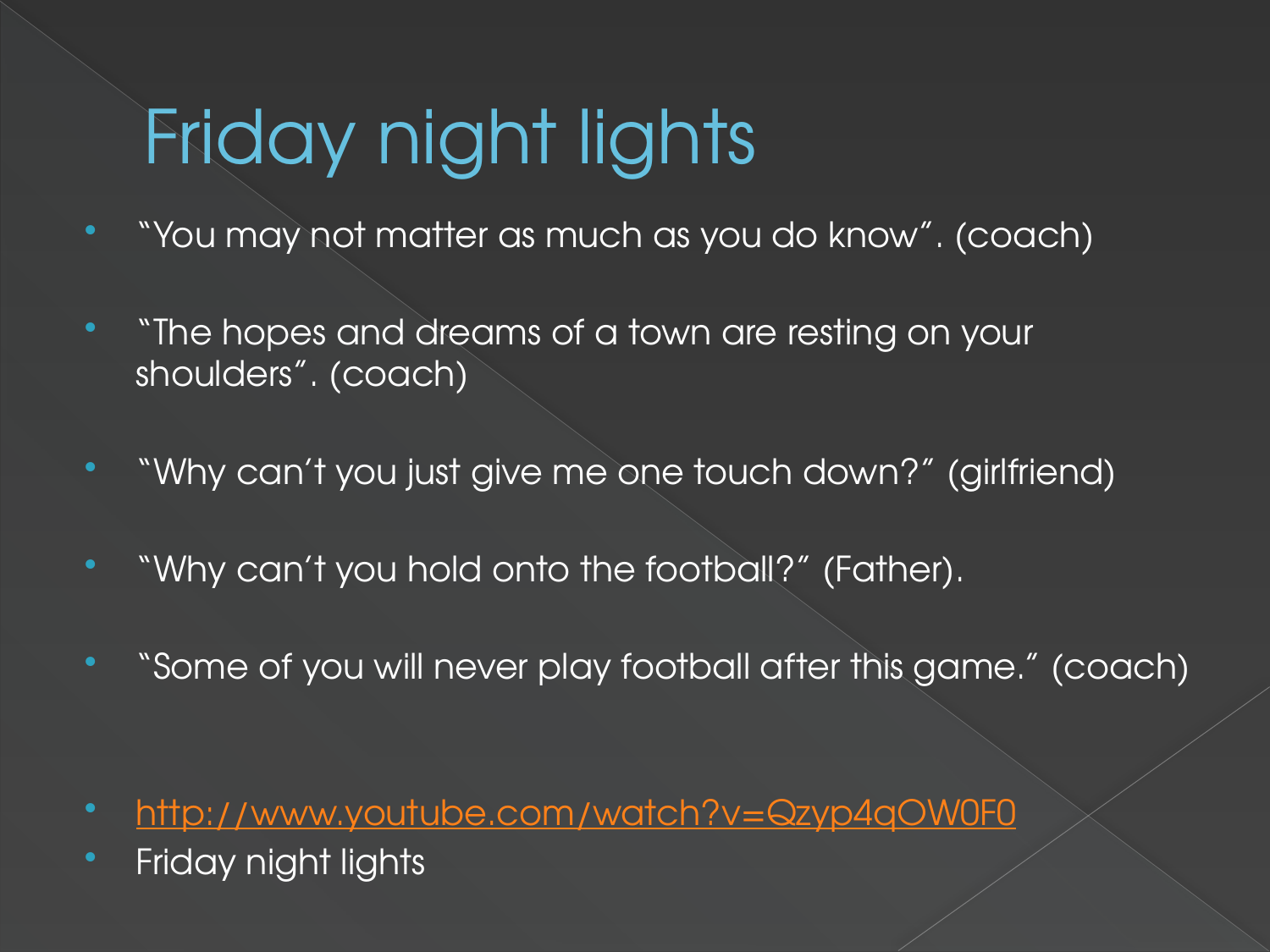

# Friday night lights
“You may not matter as much as you do know”. (coach)

“The hopes and dreams of a town are resting on your shoulders”. (coach)

“Why can’t you just give me one touch down?” (girlfriend)

“Why can’t you hold onto the football?” (Father).

“Some of you will never play football after this game.” (coach)

http://www.youtube.com/watch?v=Qzyp4qOW0F0
Friday night lights